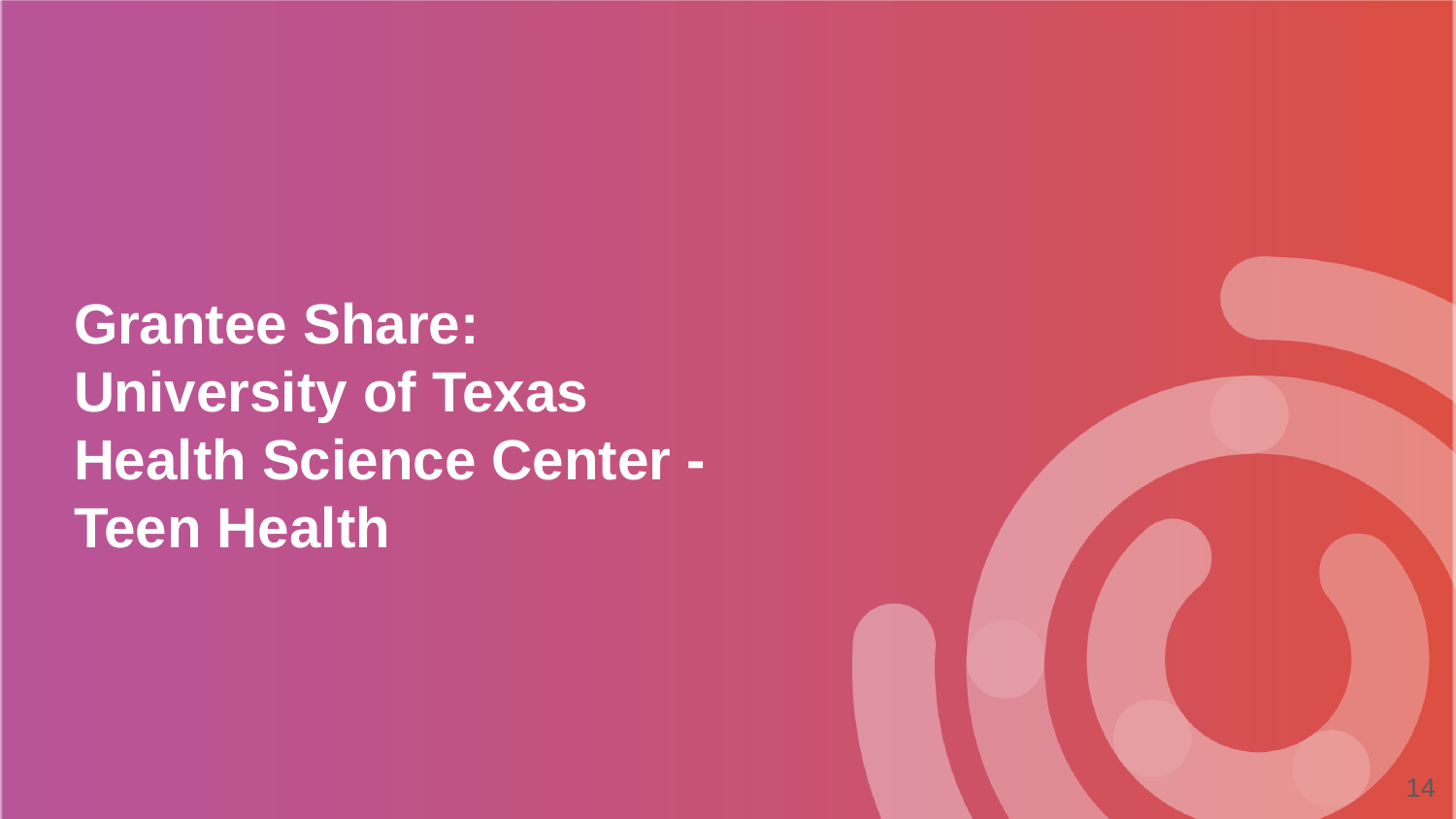

# Grantee Share: University of Texas Health Science Center -
Teen Health
14